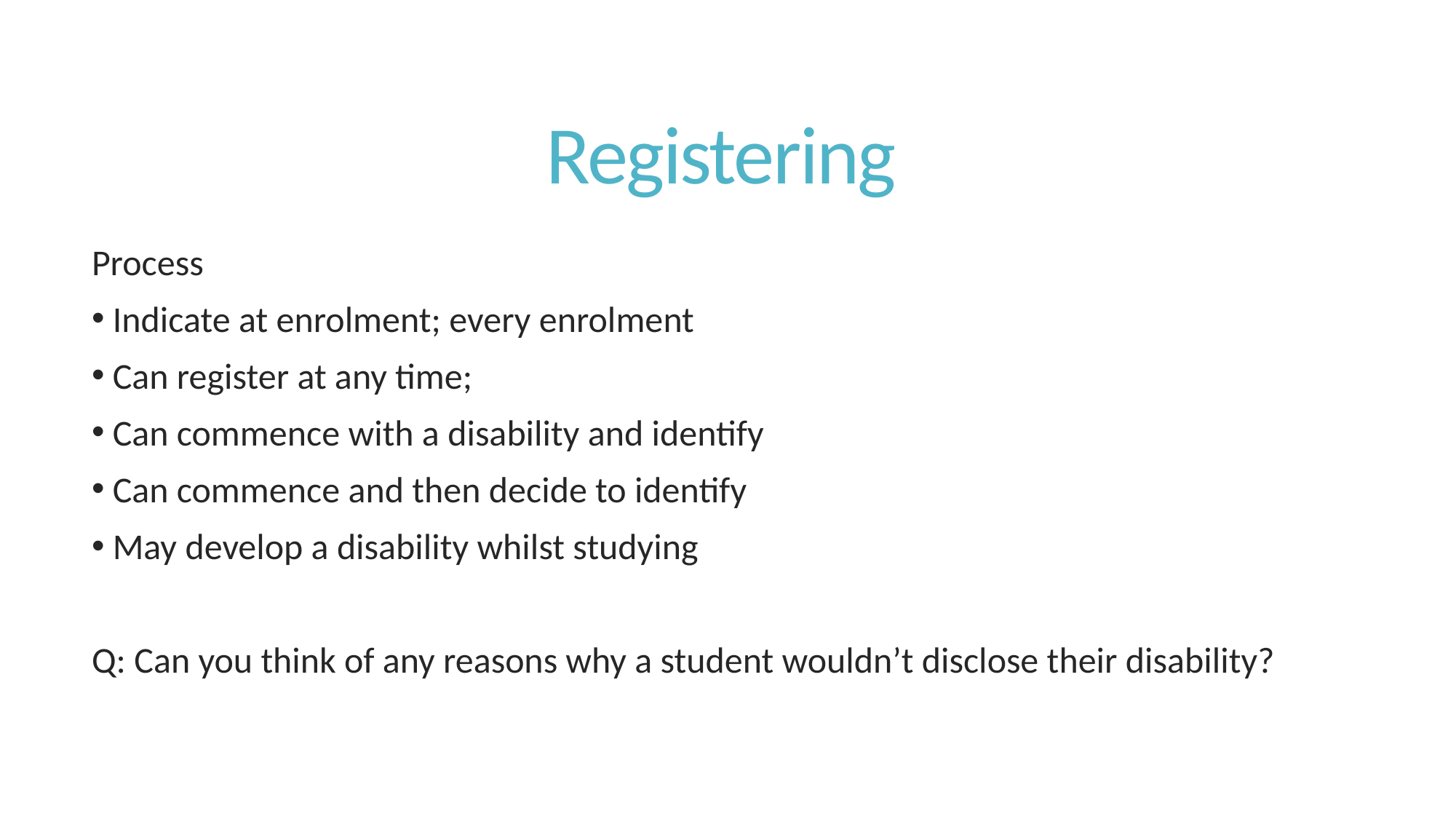

# Registering
Process
 Indicate at enrolment; every enrolment
 Can register at any time;
 Can commence with a disability and identify
 Can commence and then decide to identify
 May develop a disability whilst studying

Q: Can you think of any reasons why a student wouldn’t disclose their disability?